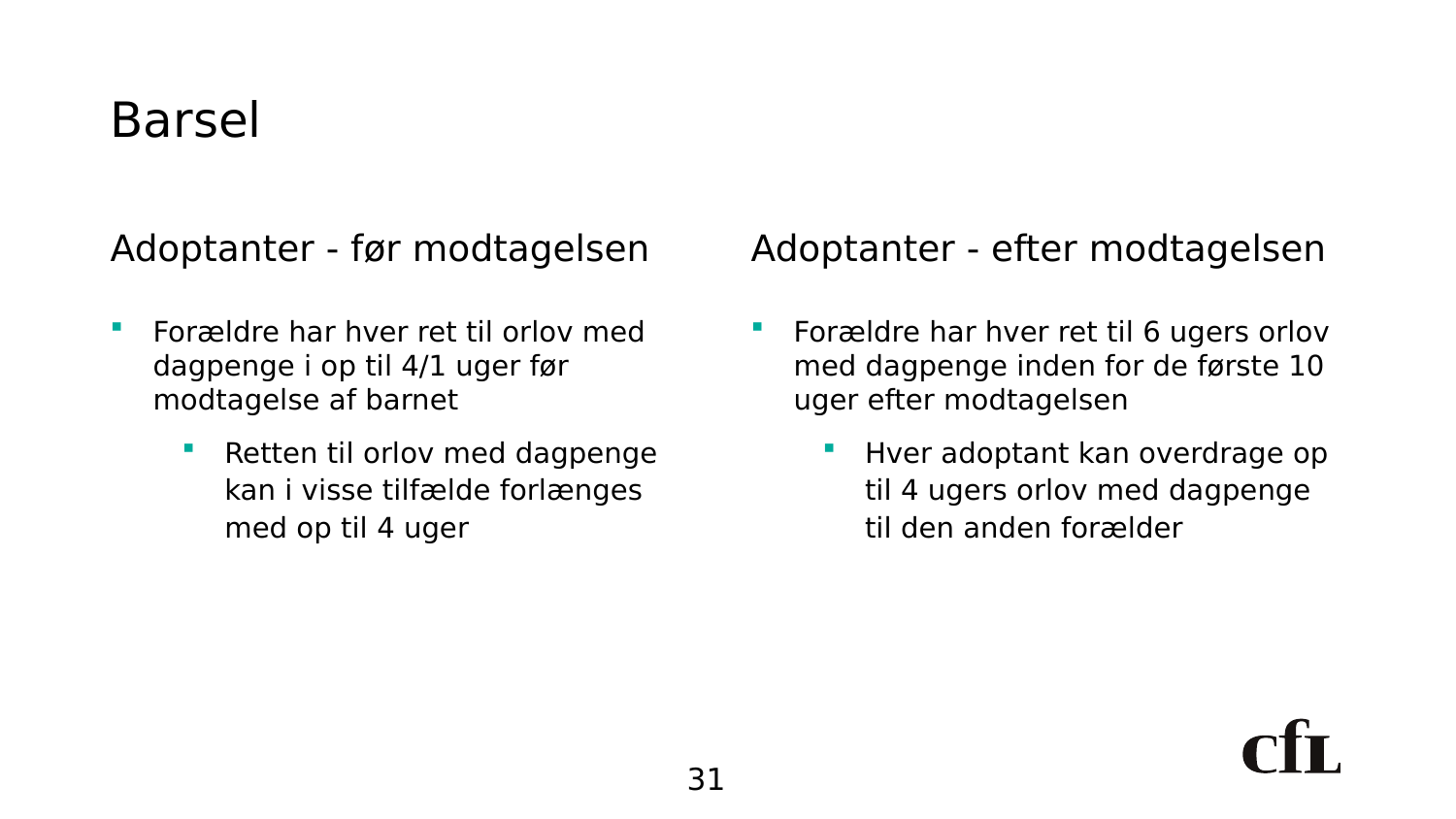

# Barsel
Adoptanter - før modtagelsen

Forældre har hver ret til orlov med dagpenge i op til 4/1 uger før modtagelse af barnet
Retten til orlov med dagpenge kan i visse tilfælde forlænges med op til 4 uger

Adoptanter - efter modtagelsen

Forældre har hver ret til 6 ugers orlov med dagpenge inden for de første 10 uger efter modtagelsen
Hver adoptant kan overdrage op til 4 ugers orlov med dagpenge til den anden forælder